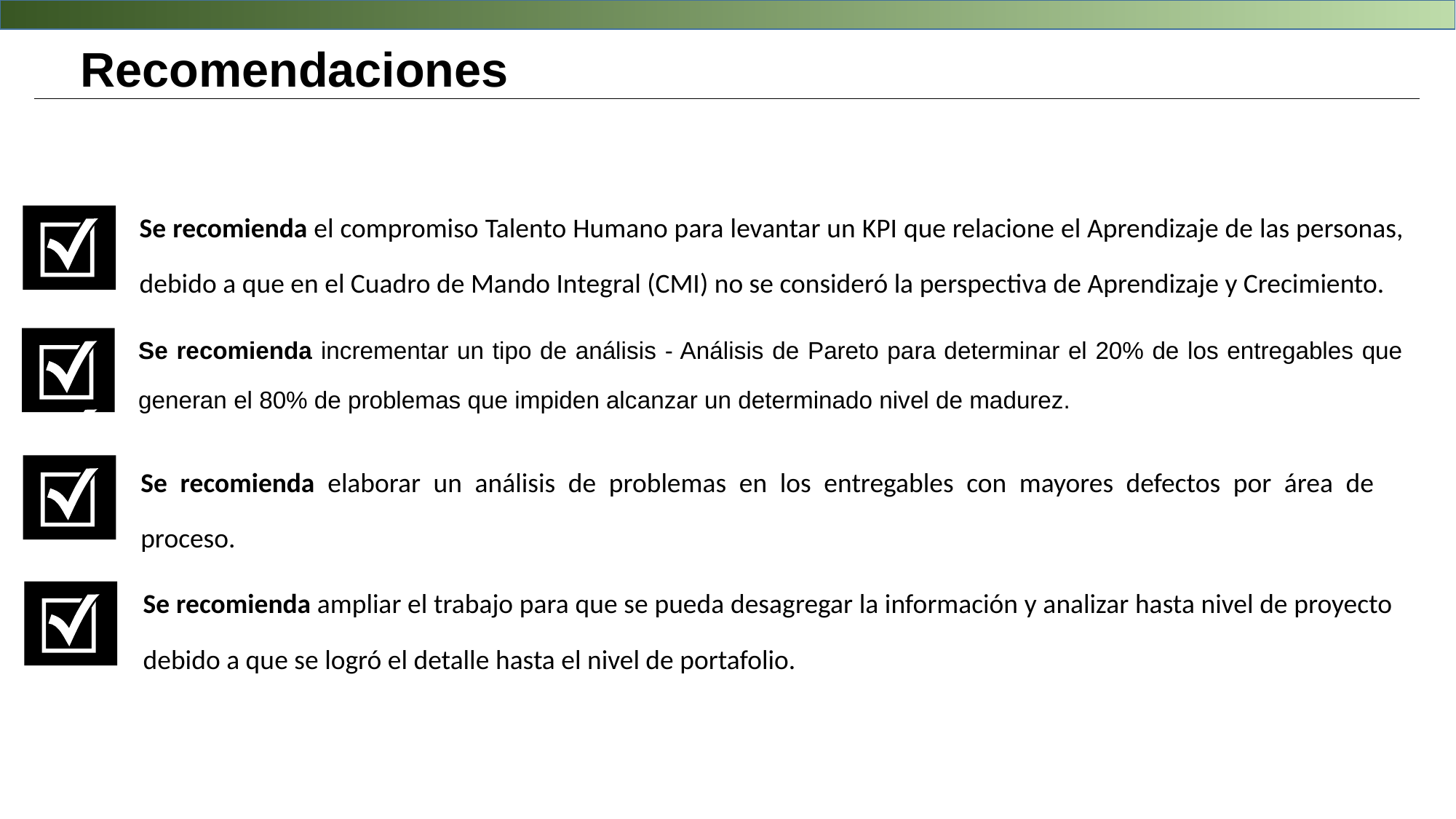

# Recomendaciones
Se recomienda el compromiso Talento Humano para levantar un KPI que relacione el Aprendizaje de las personas, debido a que en el Cuadro de Mando Integral (CMI) no se consideró la perspectiva de Aprendizaje y Crecimiento.

Se recomienda incrementar un tipo de análisis - Análisis de Pareto para determinar el 20% de los entregables que generan el 80% de problemas que impiden alcanzar un determinado nivel de madurez.

Se recomienda elaborar un análisis de problemas en los entregables con mayores defectos por área de proceso.

Se recomienda ampliar el trabajo para que se pueda desagregar la información y analizar hasta nivel de proyecto debido a que se logró el detalle hasta el nivel de portafolio.